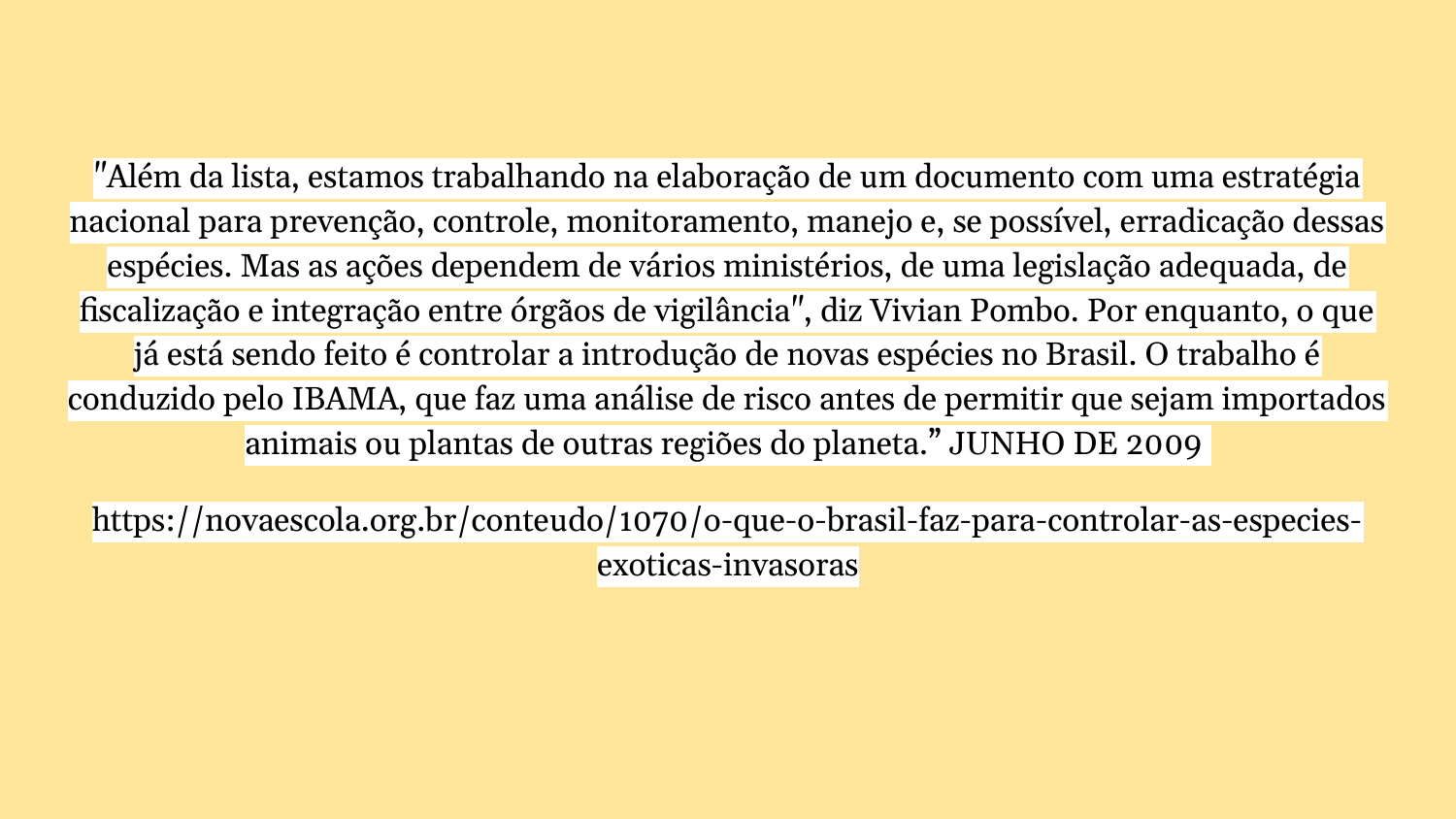

"Além da lista, estamos trabalhando na elaboração de um documento com uma estratégia nacional para prevenção, controle, monitoramento, manejo e, se possível, erradicação dessas espécies. Mas as ações dependem de vários ministérios, de uma legislação adequada, de fiscalização e integração entre órgãos de vigilância", diz Vivian Pombo. Por enquanto, o que já está sendo feito é controlar a introdução de novas espécies no Brasil. O trabalho é conduzido pelo IBAMA, que faz uma análise de risco antes de permitir que sejam importados animais ou plantas de outras regiões do planeta.” JUNHO DE 2009
https://novaescola.org.br/conteudo/1070/o-que-o-brasil-faz-para-controlar-as-especies-exoticas-invasoras